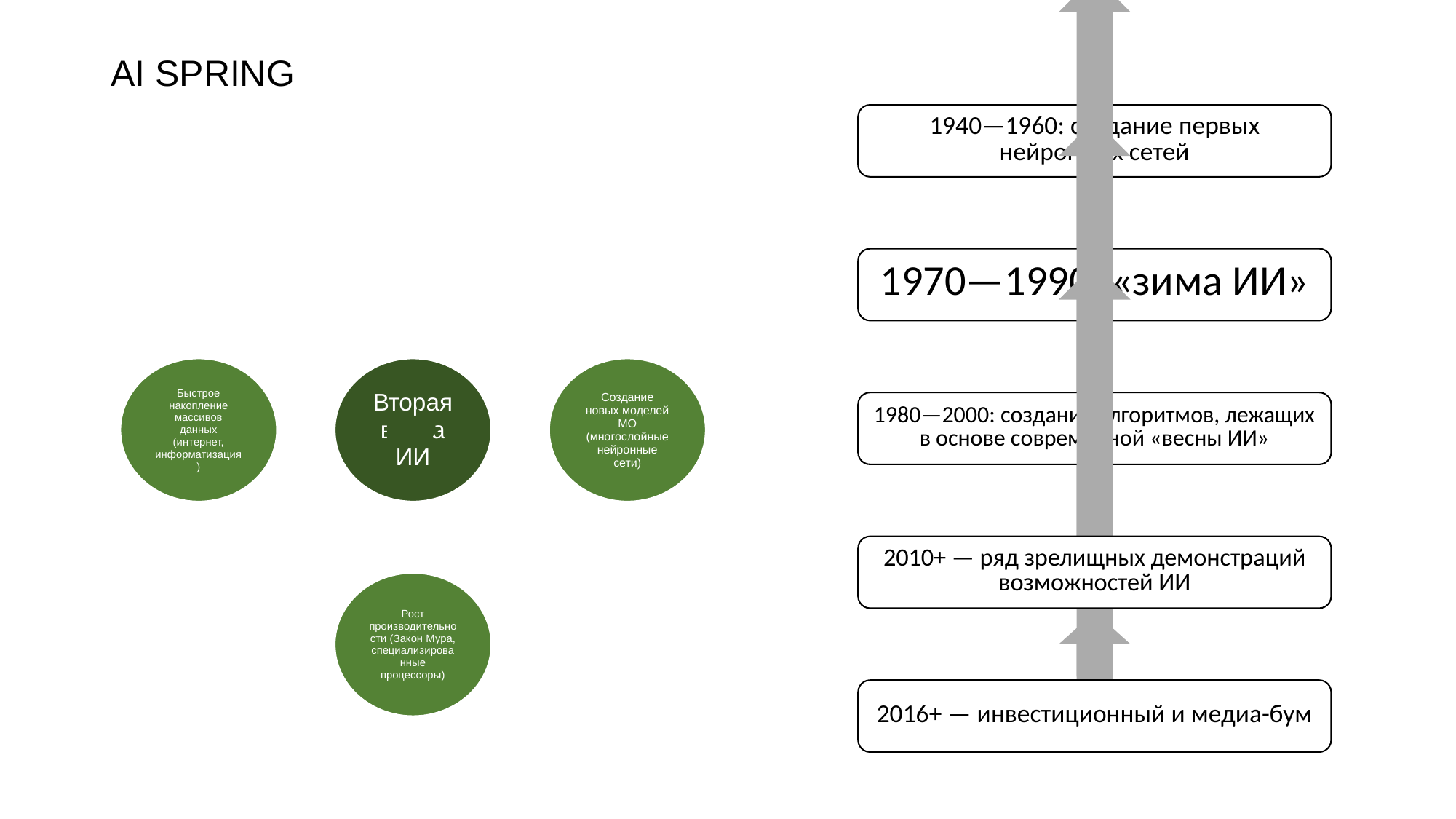

# AI SPRING
1940—1960: создание первых нейронных сетей
1980—2000: создание алгоритмов, лежащих в основе современной «весны ИИ»
2010+ — ряд зрелищных демонстраций возможностей ИИ
1970—1990: «зима ИИ»
2016+ — инвестиционный и медиа-бум
Вторая весна ИИ
Создание новых моделей МО (многослойные нейронные сети)
Рост производительности (Закон Мура, специализированные процессоры)
Быстрое накопление массивов данных (интернет, информатизация)